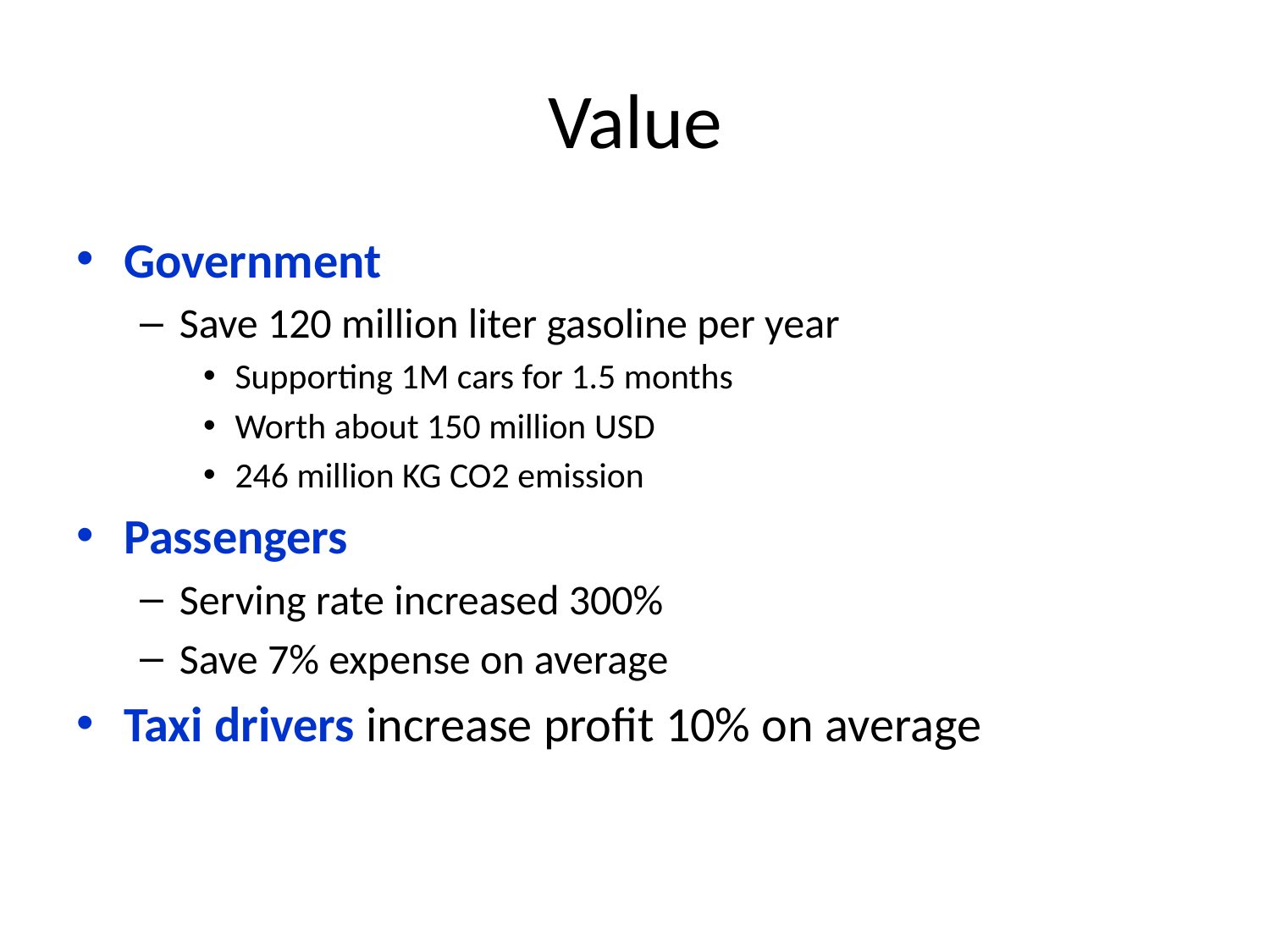

# Value
Government
Save 120 million liter gasoline per year
Supporting 1M cars for 1.5 months
Worth about 150 million USD
246 million KG CO2 emission
Passengers
Serving rate increased 300%
Save 7% expense on average
Taxi drivers increase profit 10% on average